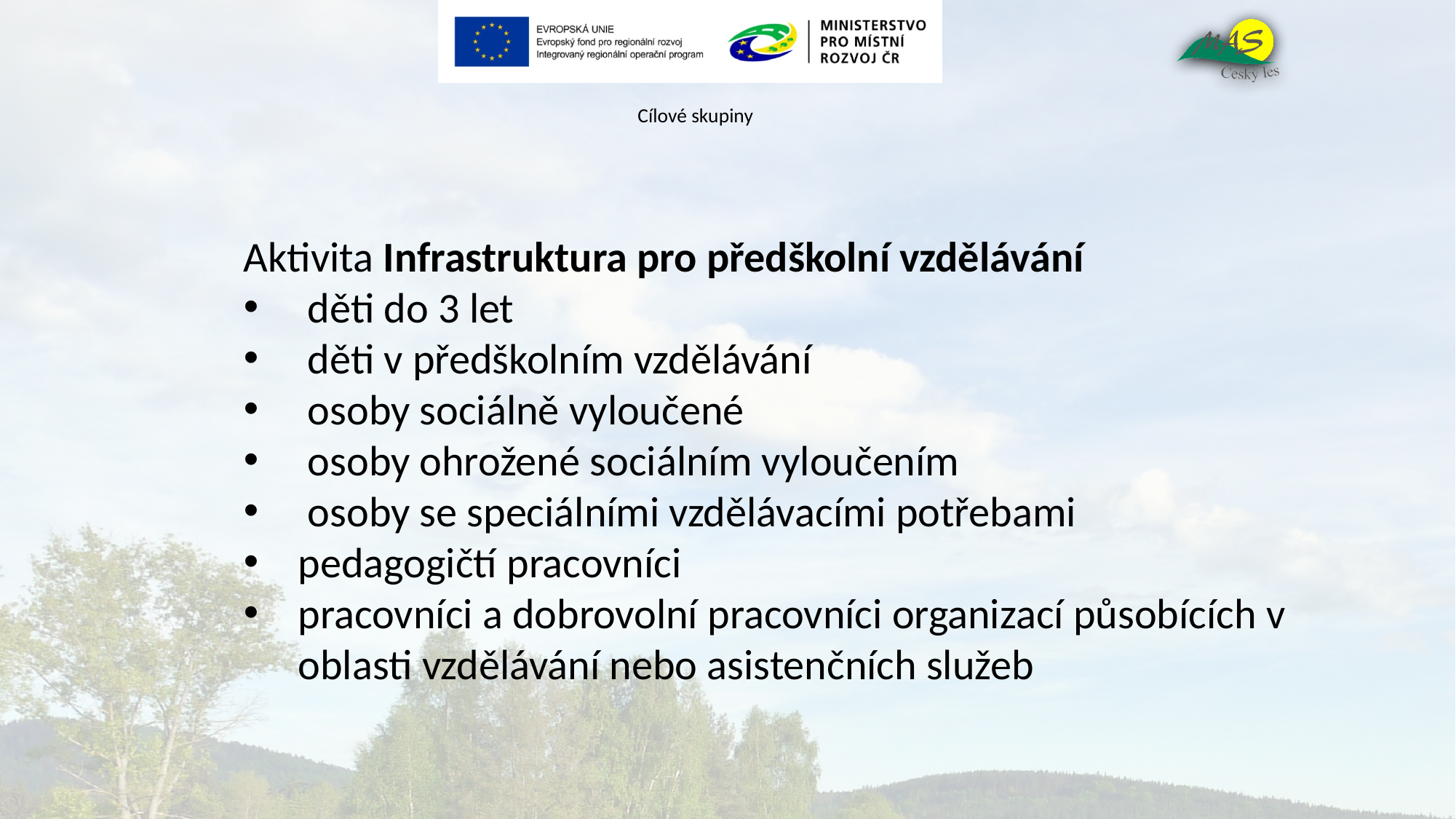

# Cílové skupiny
Aktivita Infrastruktura pro předškolní vzdělávání
 děti do 3 let
 děti v předškolním vzdělávání
 osoby sociálně vyloučené
 osoby ohrožené sociálním vyloučením
 osoby se speciálními vzdělávacími potřebami
pedagogičtí pracovníci
pracovníci a dobrovolní pracovníci organizací působících v oblasti vzdělávání nebo asistenčních služeb